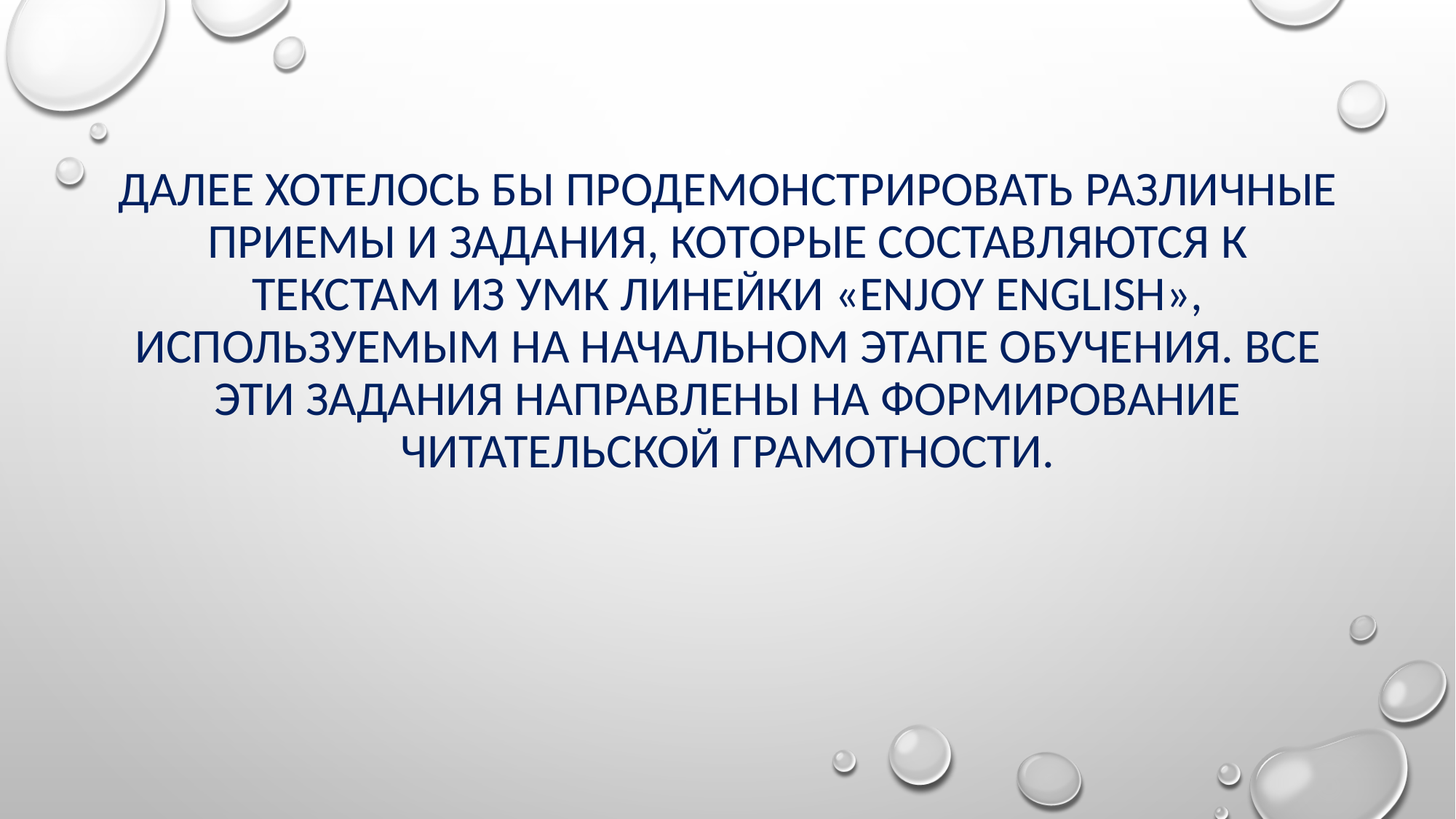

# Далее хотелось бы продемонстрировать различные приемы и задания, которые составляются к текстам из УМК линейки «Enjoy english», используемым на начальном этапе обучения. Все эти задания направлены на формирование читательской грамотности.